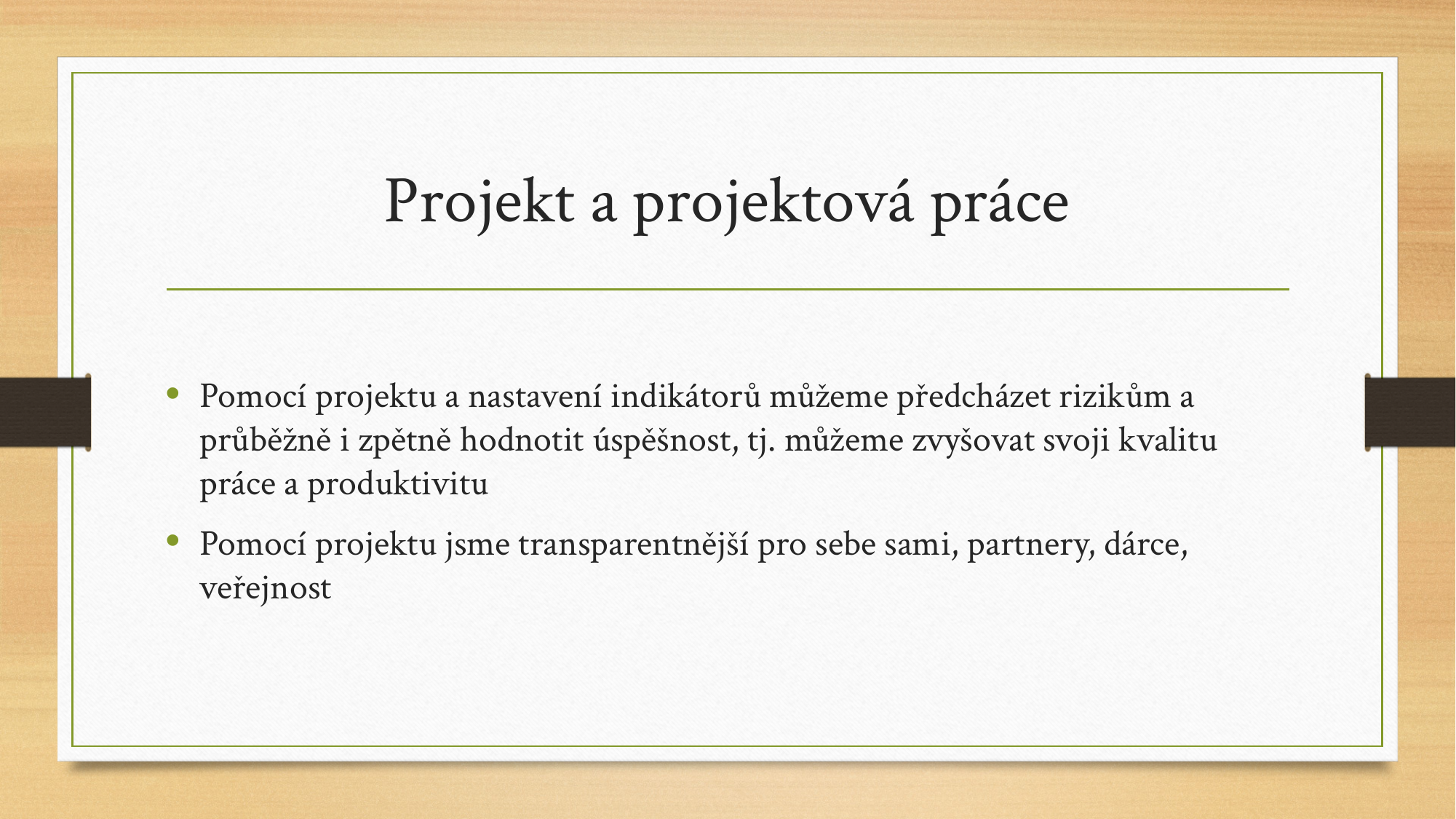

# Projekt a projektová práce

Pomocí projektu a nastavení indikátorů můžeme předcházet rizikům a průběžně i zpětně hodnotit úspěšnost, tj. můžeme zvyšovat svoji kvalitu práce a produktivitu
Pomocí projektu jsme transparentnější pro sebe sami, partnery, dárce, veřejnost